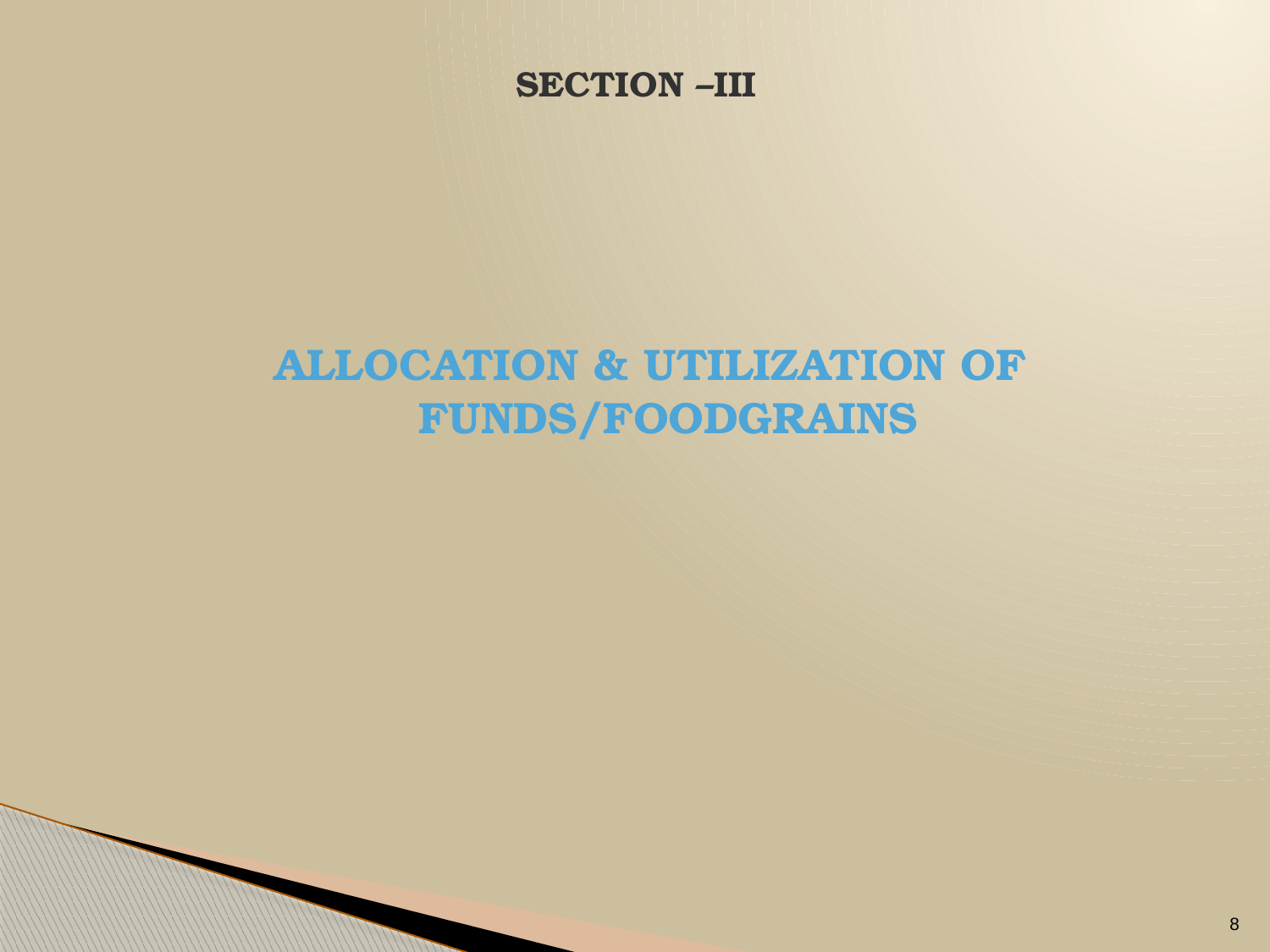

# SECTION –III

ALLOCATION & UTILIZATION OF FUNDS/FOODGRAINS

8